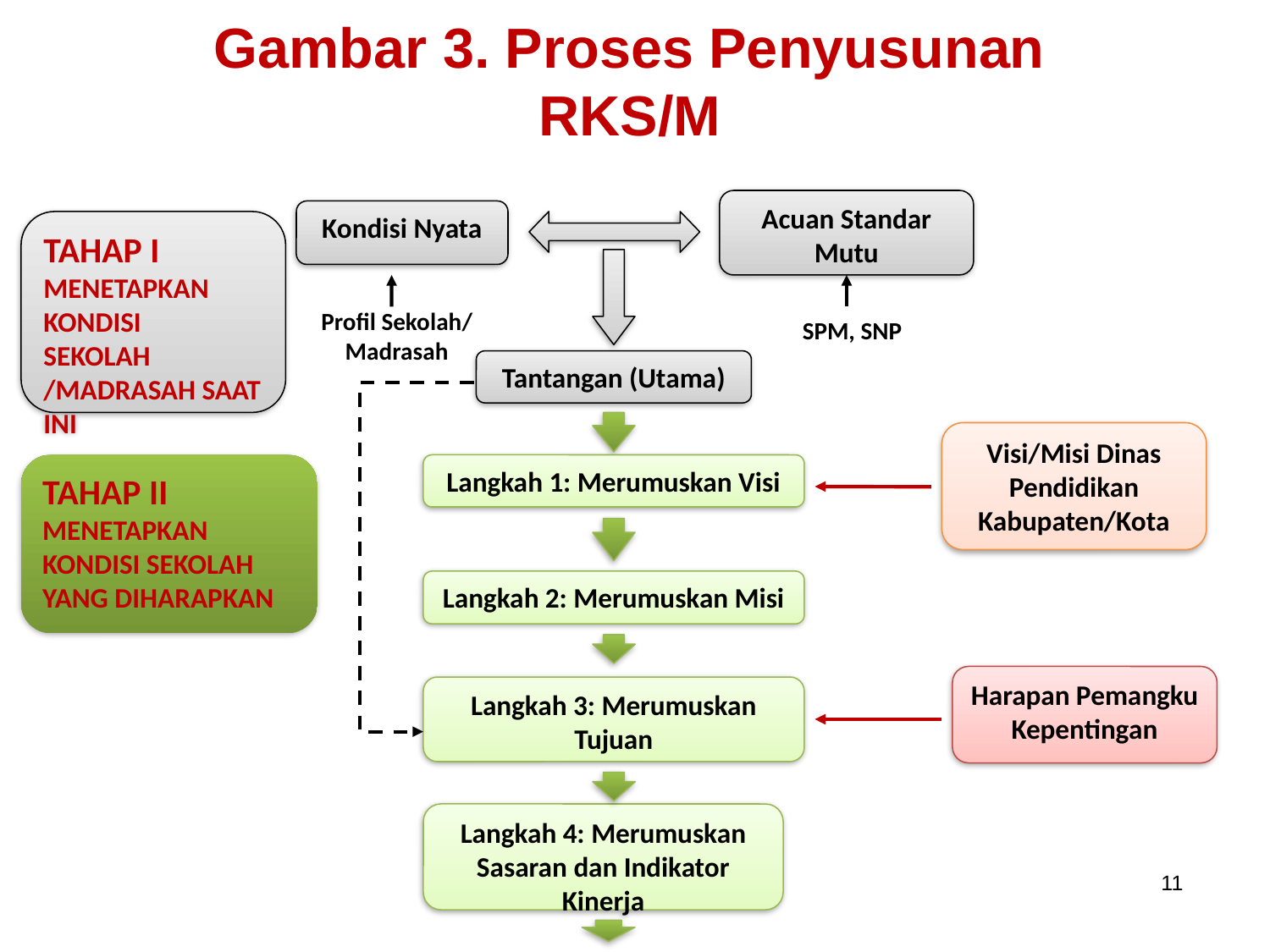

# Gambar 3. Proses Penyusunan RKS/M
Acuan Standar Mutu
Kondisi Nyata
TAHAP I MENETAPKAN KONDISI SEKOLAH /MADRASAH SAAT INI

Profil Sekolah/ Madrasah
SPM, SNP
Tantangan (Utama)

Visi/Misi Dinas Pendidikan Kabupaten/Kota
TAHAP II MENETAPKAN KONDISI SEKOLAH YANG DIHARAPKAN
Langkah 1: Merumuskan Visi

Langkah 2: Merumuskan Misi

Harapan Pemangku Kepentingan
Langkah 3: Merumuskan Tujuan

Langkah 4: Merumuskan Sasaran dan Indikator Kinerja
11